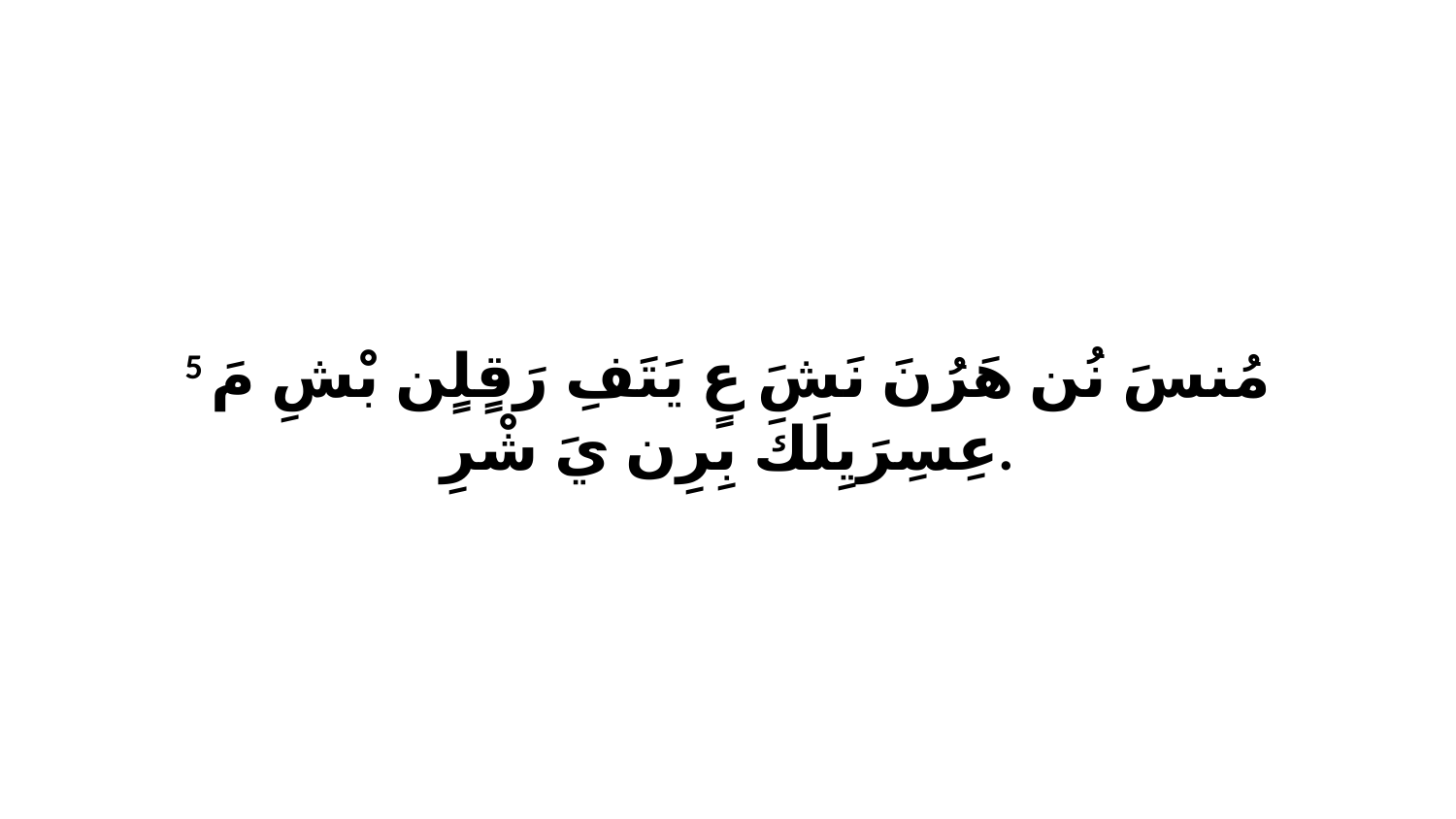

5 مُنسَ نُن هَرُنَ نَشَ عٍ يَتَفِ رَقٍلٍن بْشِ مَ عِسِرَيِلَكَ بِرِن يَ شْرِ.